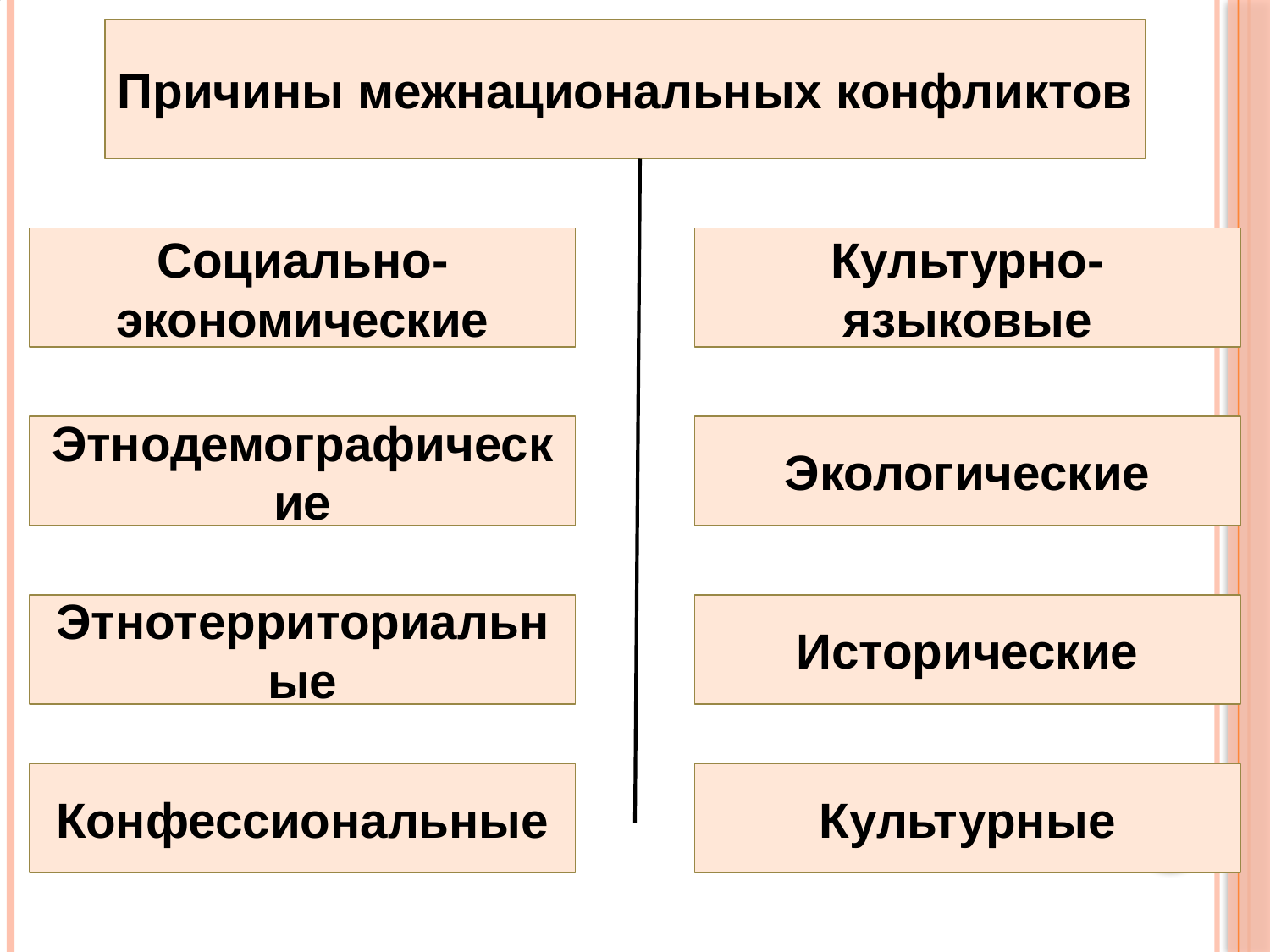

Причины межнациональных конфликтов

Социально-экономические
Культурно-языковые
Этнодемографические
Экологические
Этнотерриториальные
Исторические
Конфессиональные
Культурные